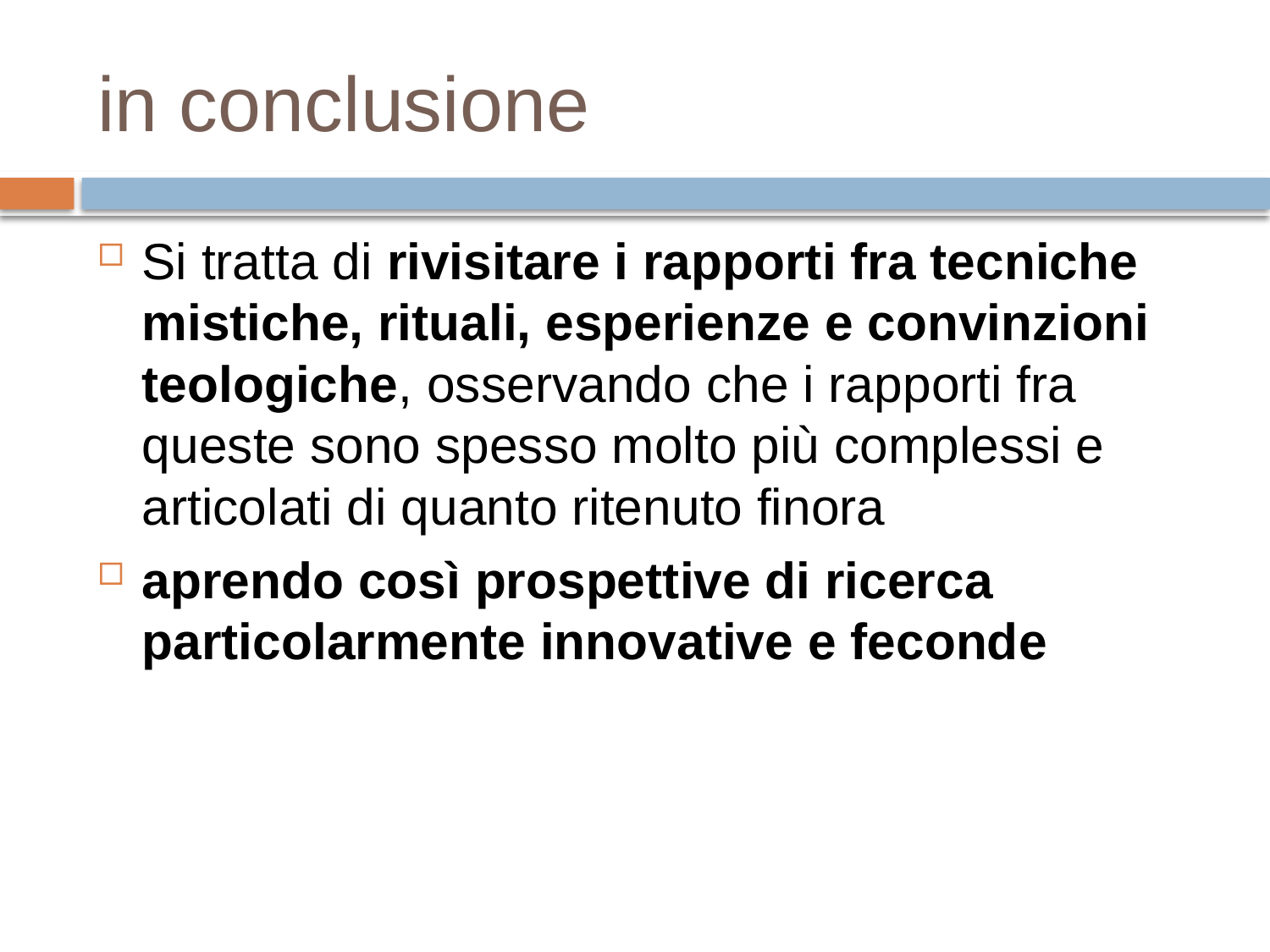

# in conclusione
Si tratta di rivisitare i rapporti fra tecniche mistiche, rituali, esperienze e convinzioni teologiche, osservando che i rapporti fra queste sono spesso molto più complessi e articolati di quanto ritenuto finora
aprendo così prospettive di ricerca particolarmente innovative e feconde